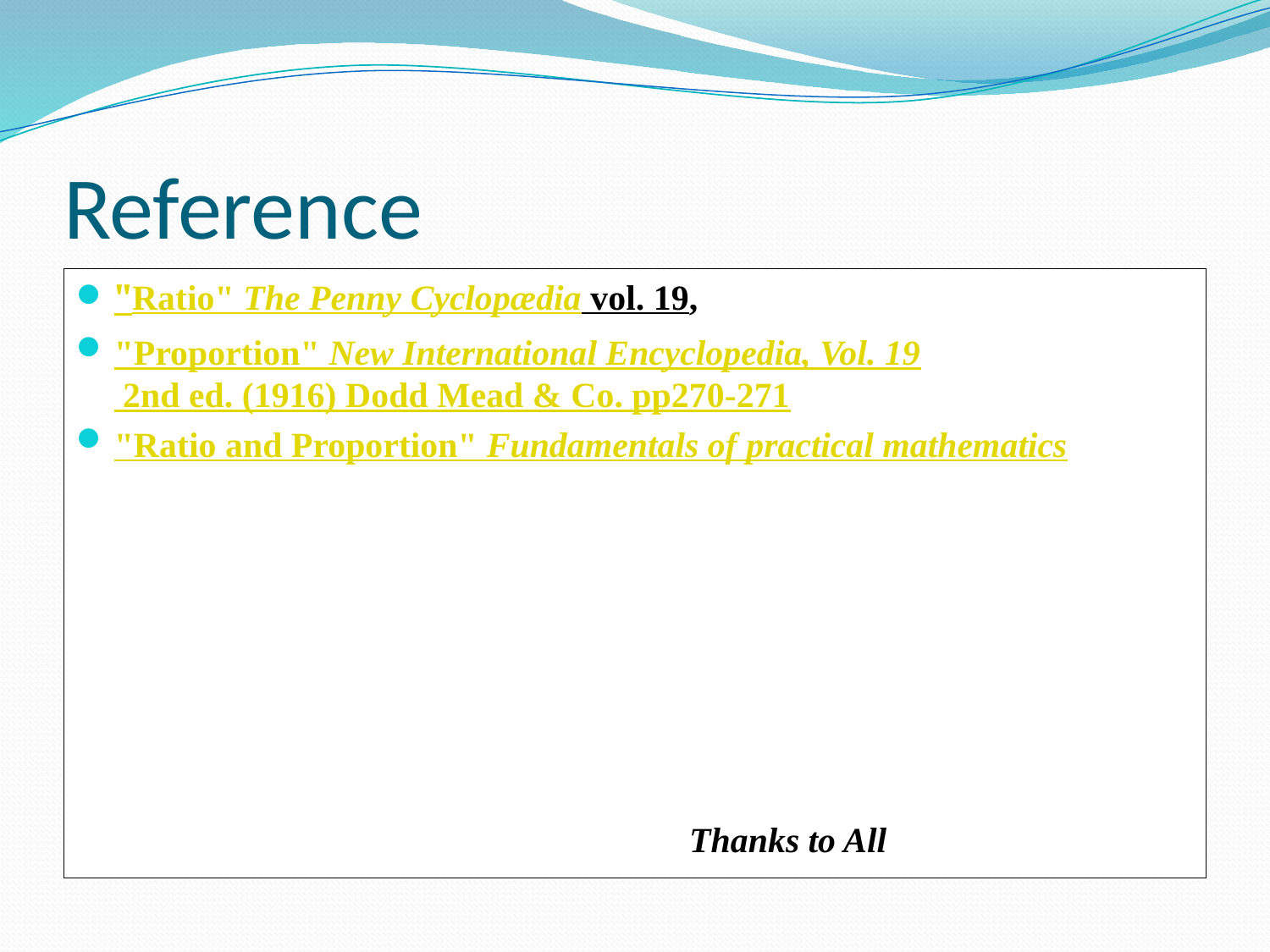

# Reference
"Ratio" The Penny Cyclopædia vol. 19,
"Proportion" New International Encyclopedia, Vol. 19 2nd ed. (1916) Dodd Mead & Co. pp270-271
"Ratio and Proportion" Fundamentals of practical mathematics

                                                                     Thanks to All